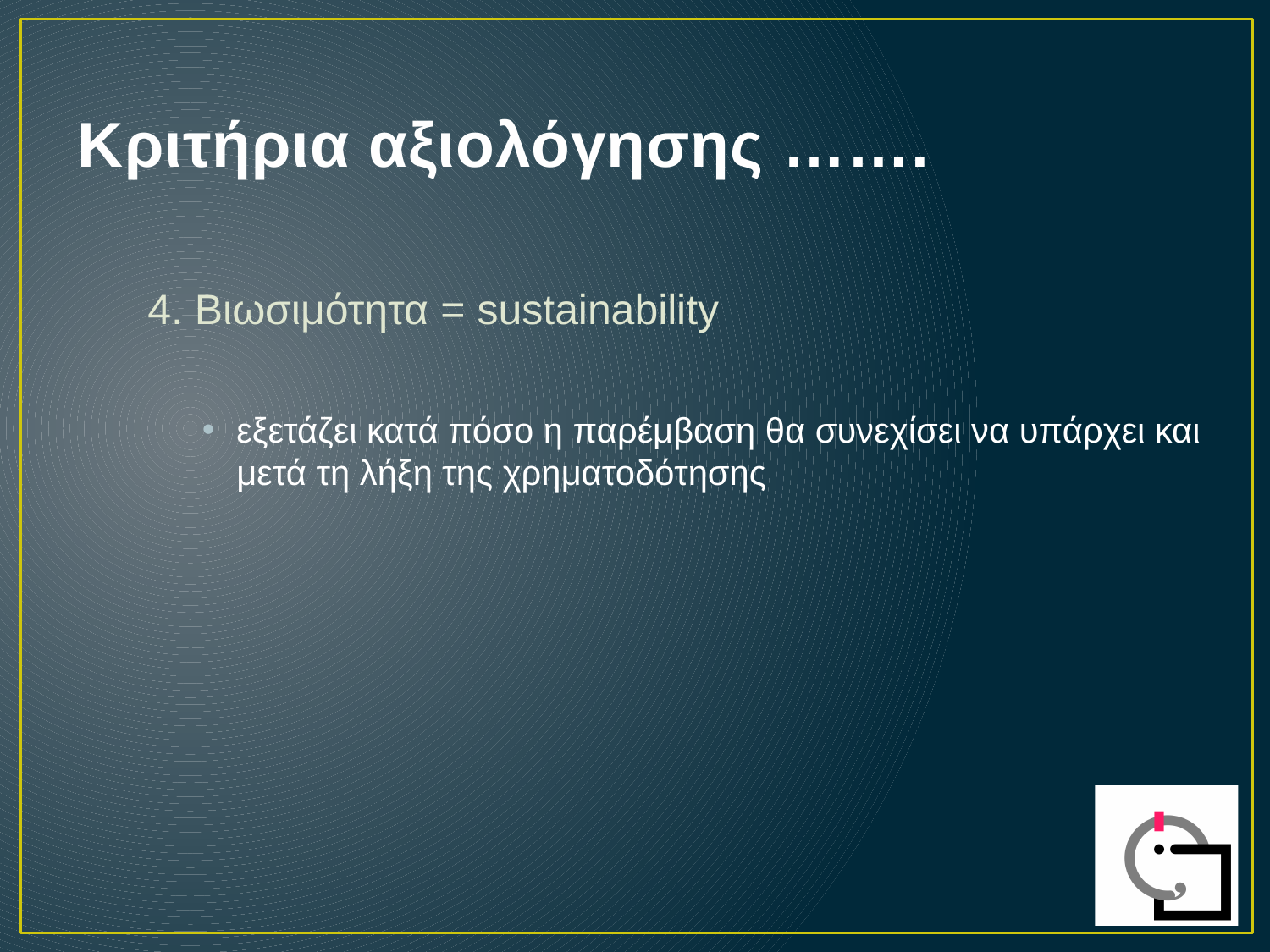

# Κριτήρια αξιολόγησης …….
4. Βιωσιμότητα = sustainability

εξετάζει κατά πόσο η παρέμβαση θα συνεχίσει να υπάρχει και μετά τη λήξη της χρηματοδότησης